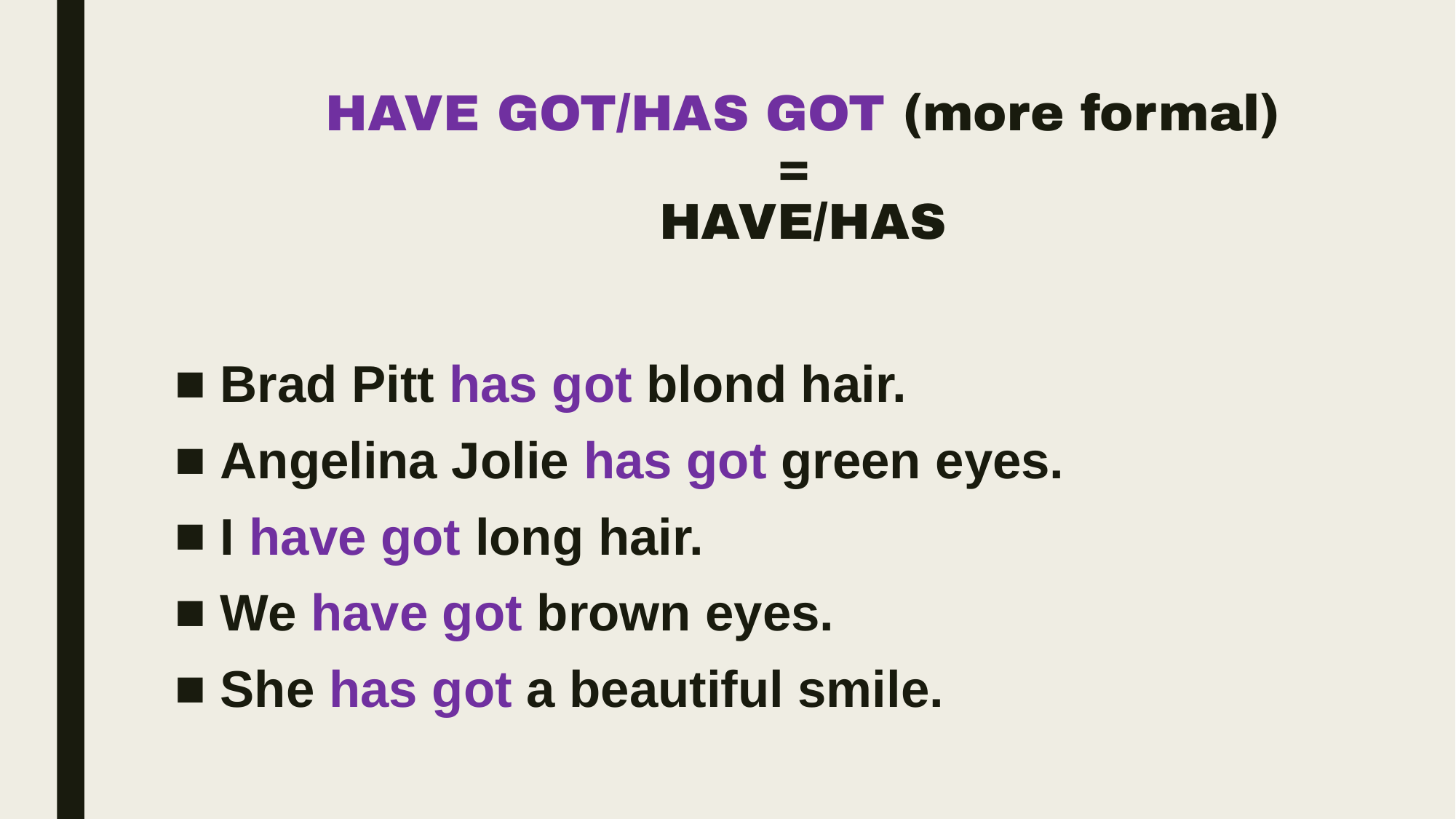

# HAVE GOT/HAS GOT (more formal) = HAVE/HAS
Brad Pitt has got blond hair.
Angelina Jolie has got green eyes.
I have got long hair.
We have got brown eyes.
She has got a beautiful smile.